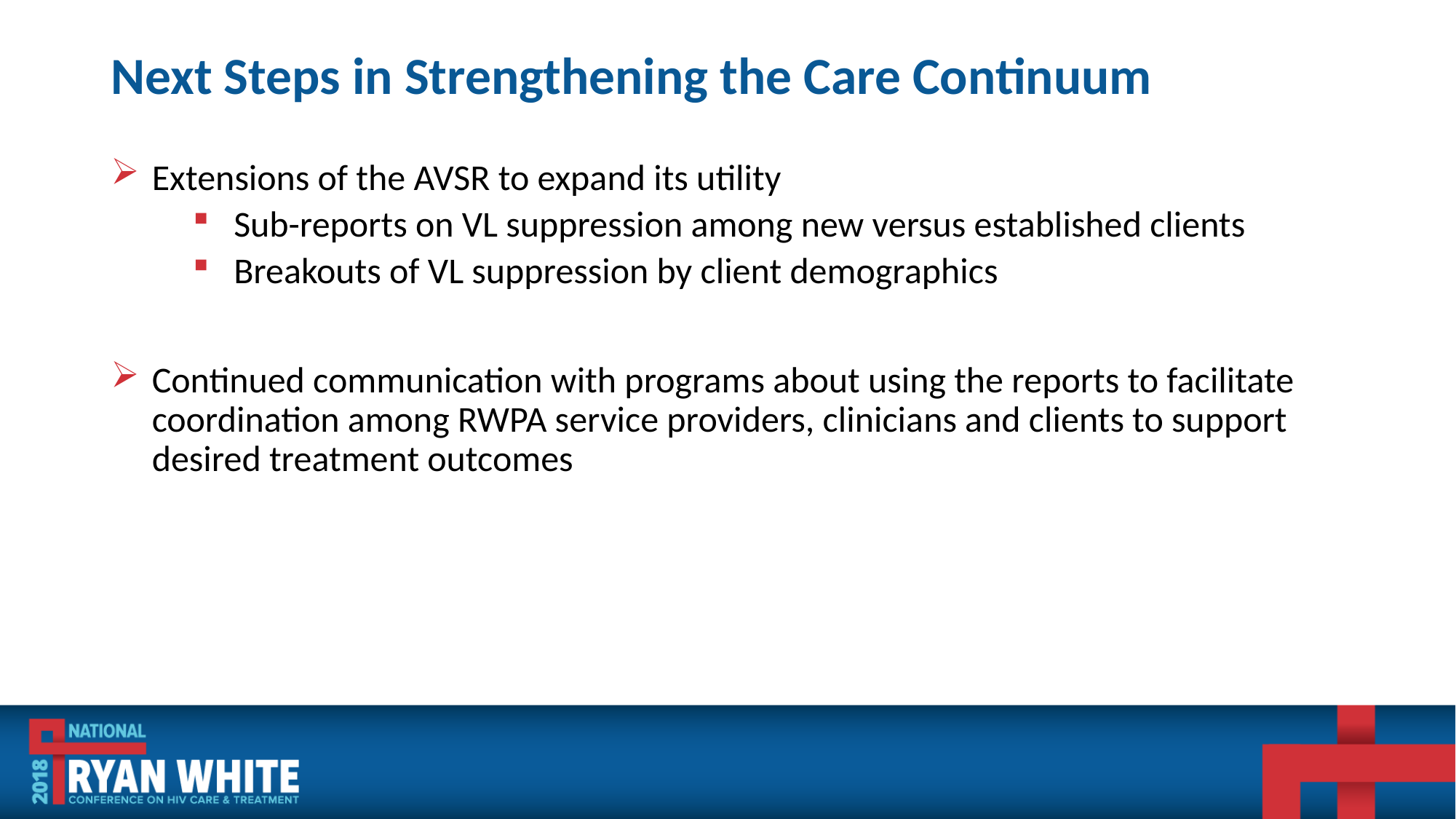

# Next Steps in Strengthening the Care Continuum
Extensions of the AVSR to expand its utility
Sub-reports on VL suppression among new versus established clients
Breakouts of VL suppression by client demographics

Continued communication with programs about using the reports to facilitate coordination among RWPA service providers, clinicians and clients to support desired treatment outcomes